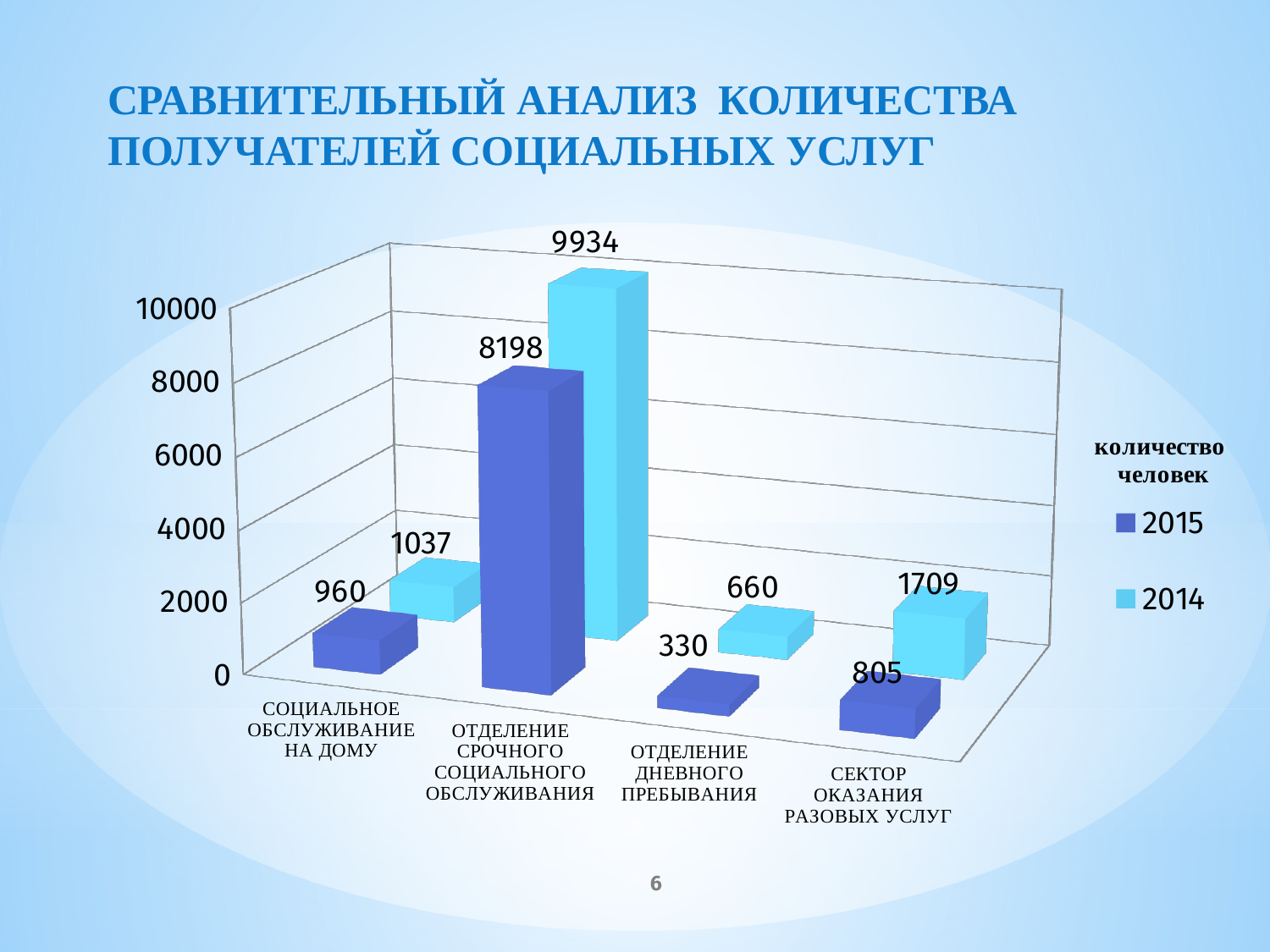

# СРАВНИТЕЛЬНЫЙ АНАЛИЗ  КОЛИЧЕСТВА ПОЛУЧАТЕЛЕЙ СОЦИАЛЬНЫХ УСЛУГ

[unsupported chart]

6